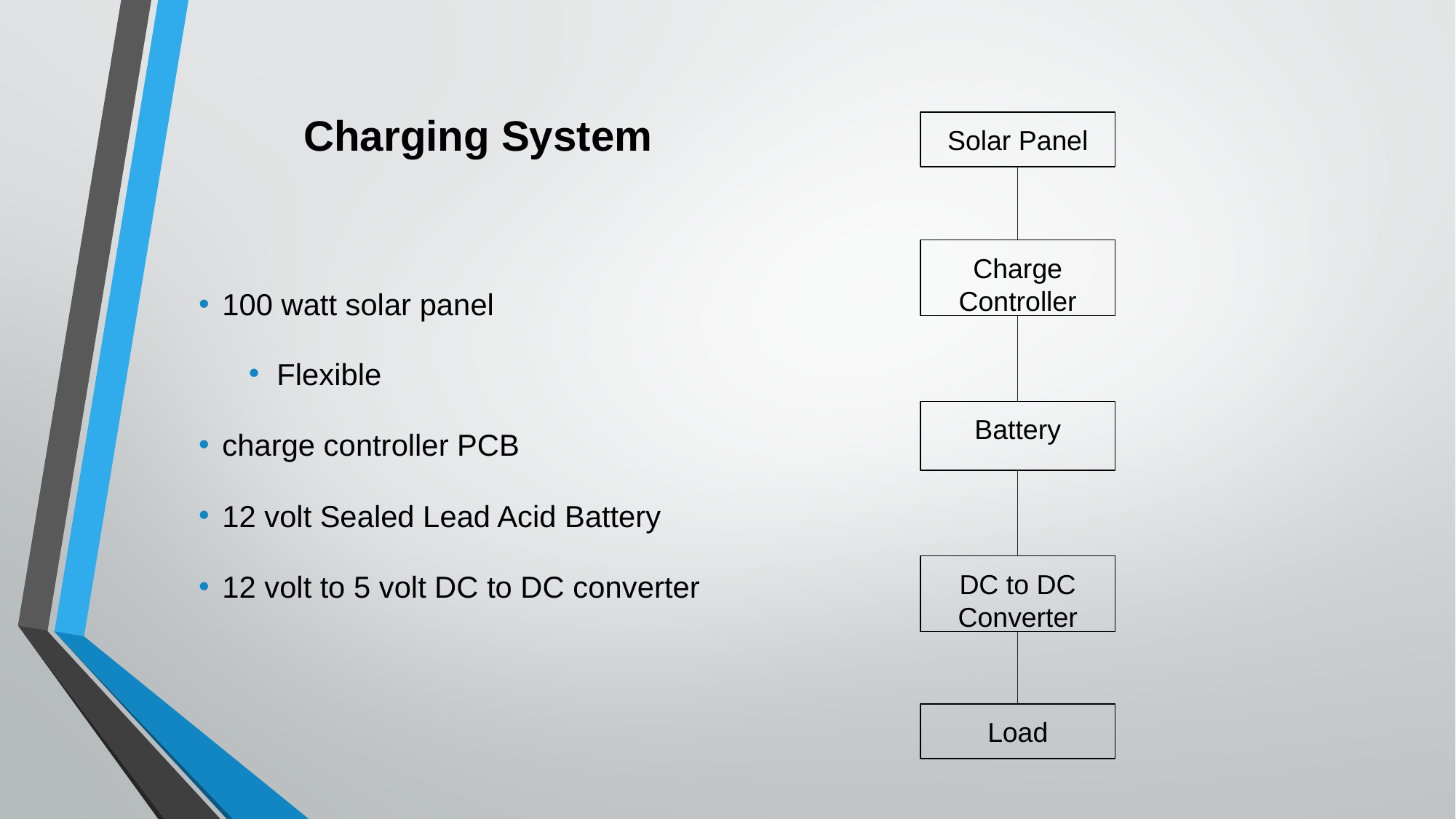

# Charging System
Solar Panel
100 watt solar panel
Flexible
charge controller PCB
12 volt Sealed Lead Acid Battery
12 volt to 5 volt DC to DC converter

Charge Controller
Battery
DC to DC Converter
Load